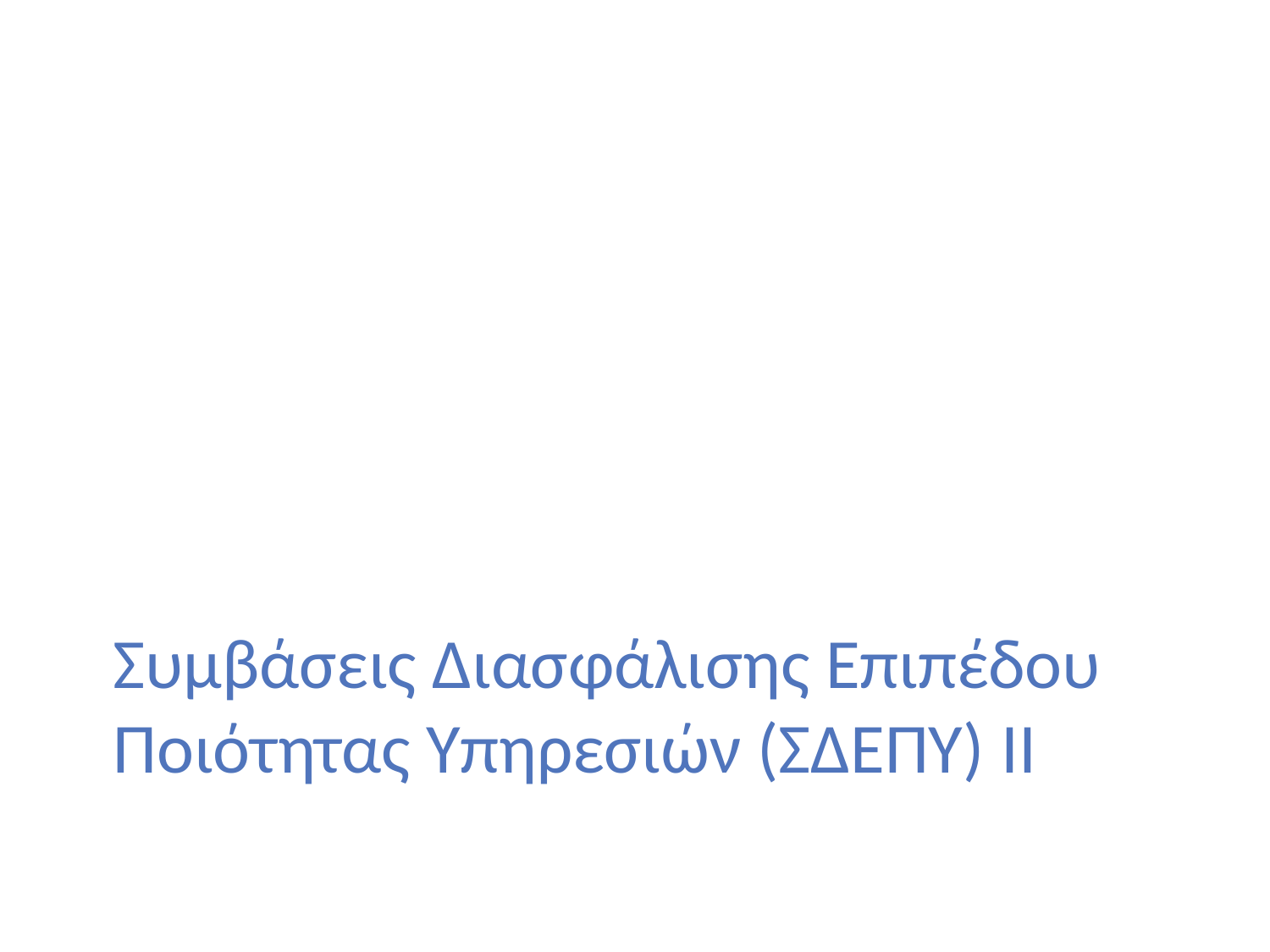

# Συμβάσεις Διασφάλισης Επιπέδου Ποιότητας Υπηρεσιών (ΣΔΕΠΥ) II